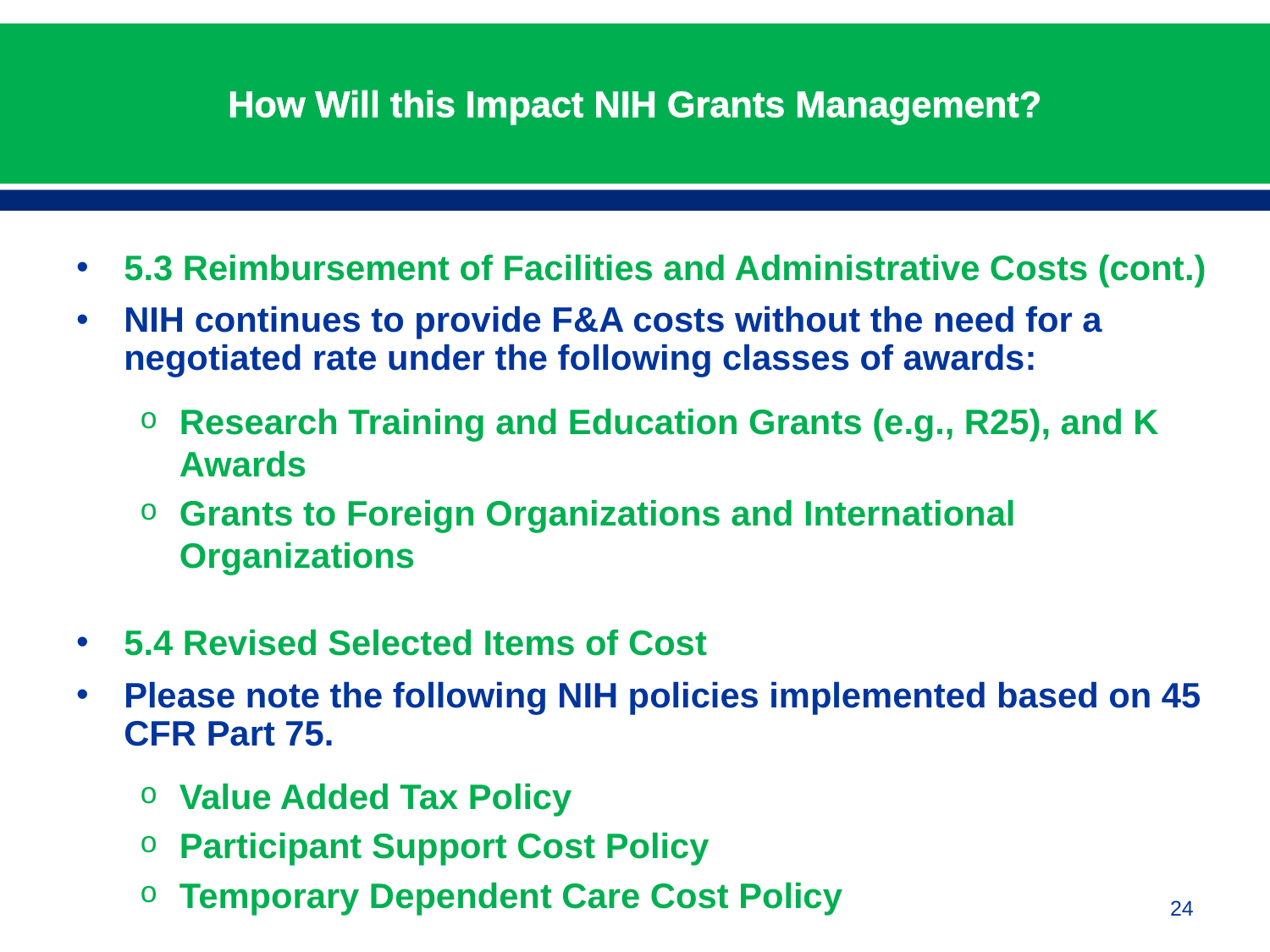

# How Will this Impact NIH Grants Management?
5.3 Reimbursement of Facilities and Administrative Costs (cont.)
NIH continues to provide F&A costs without the need for a negotiated rate under the following classes of awards:
Research Training and Education Grants (e.g., R25), and K Awards
Grants to Foreign Organizations and International Organizations

5.4 Revised Selected Items of Cost
Please note the following NIH policies implemented based on 45 CFR Part 75.
Value Added Tax Policy
Participant Support Cost Policy
Temporary Dependent Care Cost Policy

24